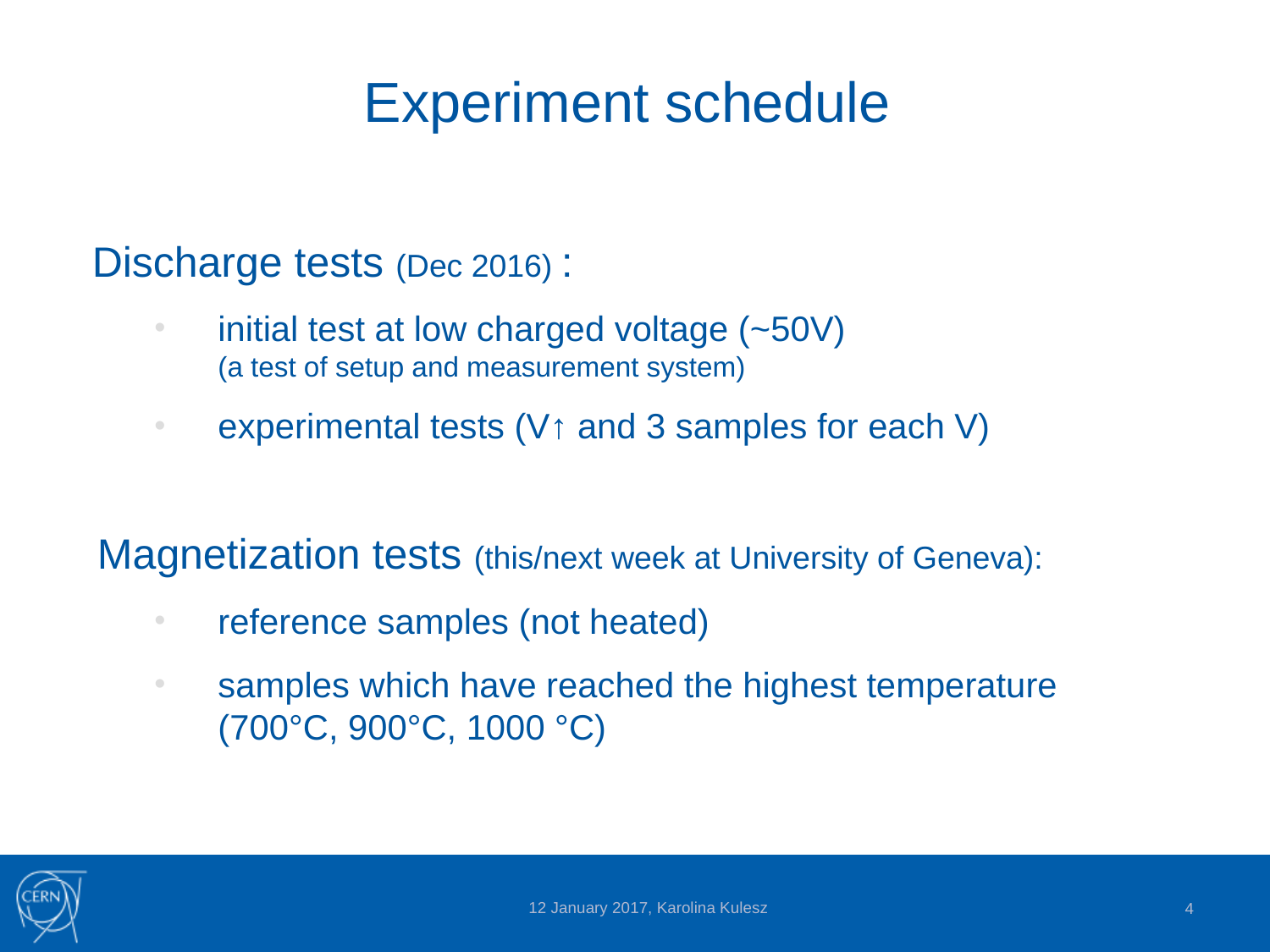

# Experiment schedule
Discharge tests (Dec 2016) :
initial test at low charged voltage (~50V)
(a test of setup and measurement system)
experimental tests (V↑ and 3 samples for each V)
Magnetization tests (this/next week at University of Geneva):
reference samples (not heated)
samples which have reached the highest temperature (700°C, 900°C, 1000 °C)

12 January 2017, Karolina Kulesz
4